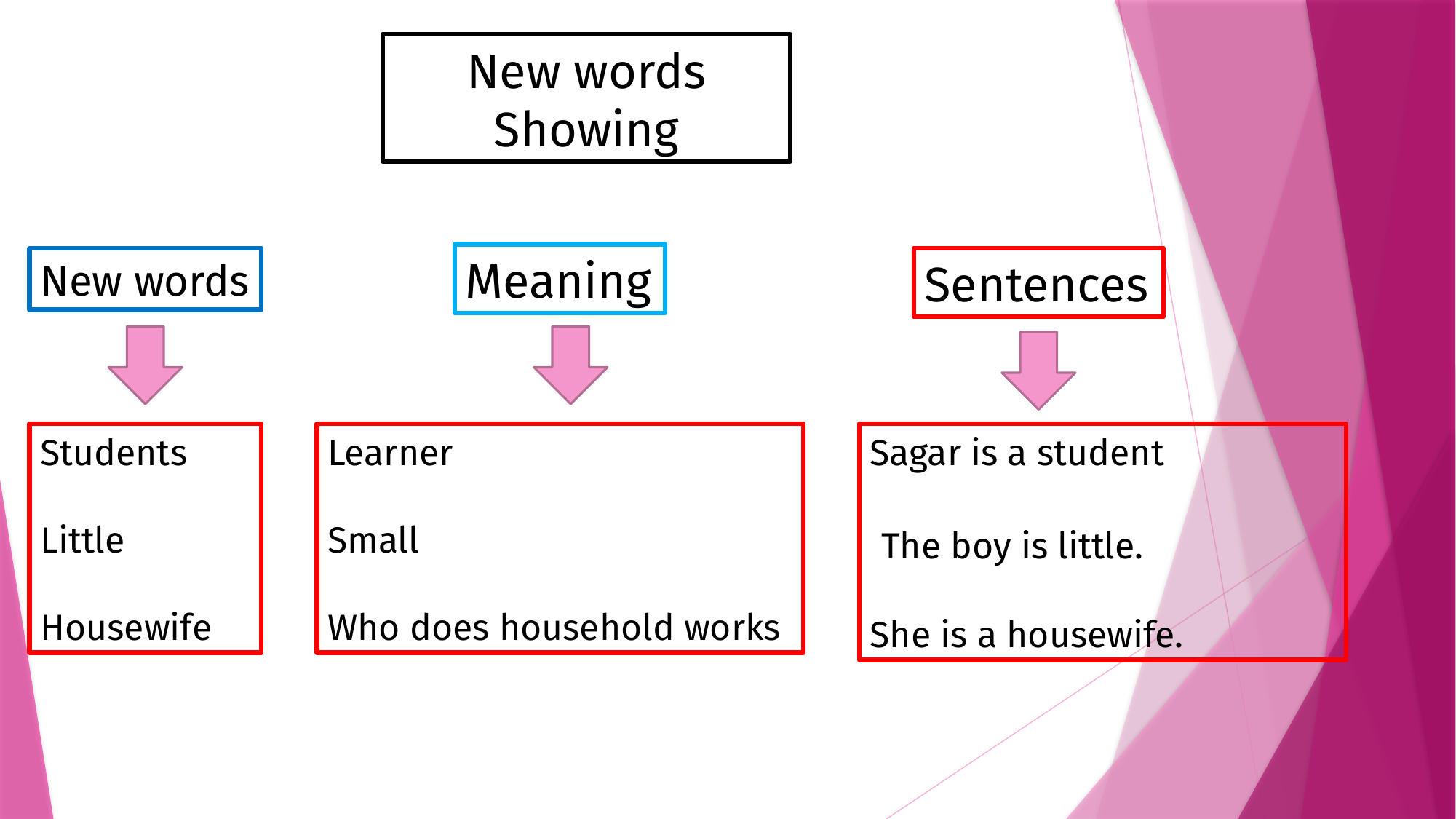

New words Showing
Meaning
New words
Sentences

Learner

Small

Who does household works
Sagar is a student

 The boy is little.

She is a housewife.
Students

Little

Housewife